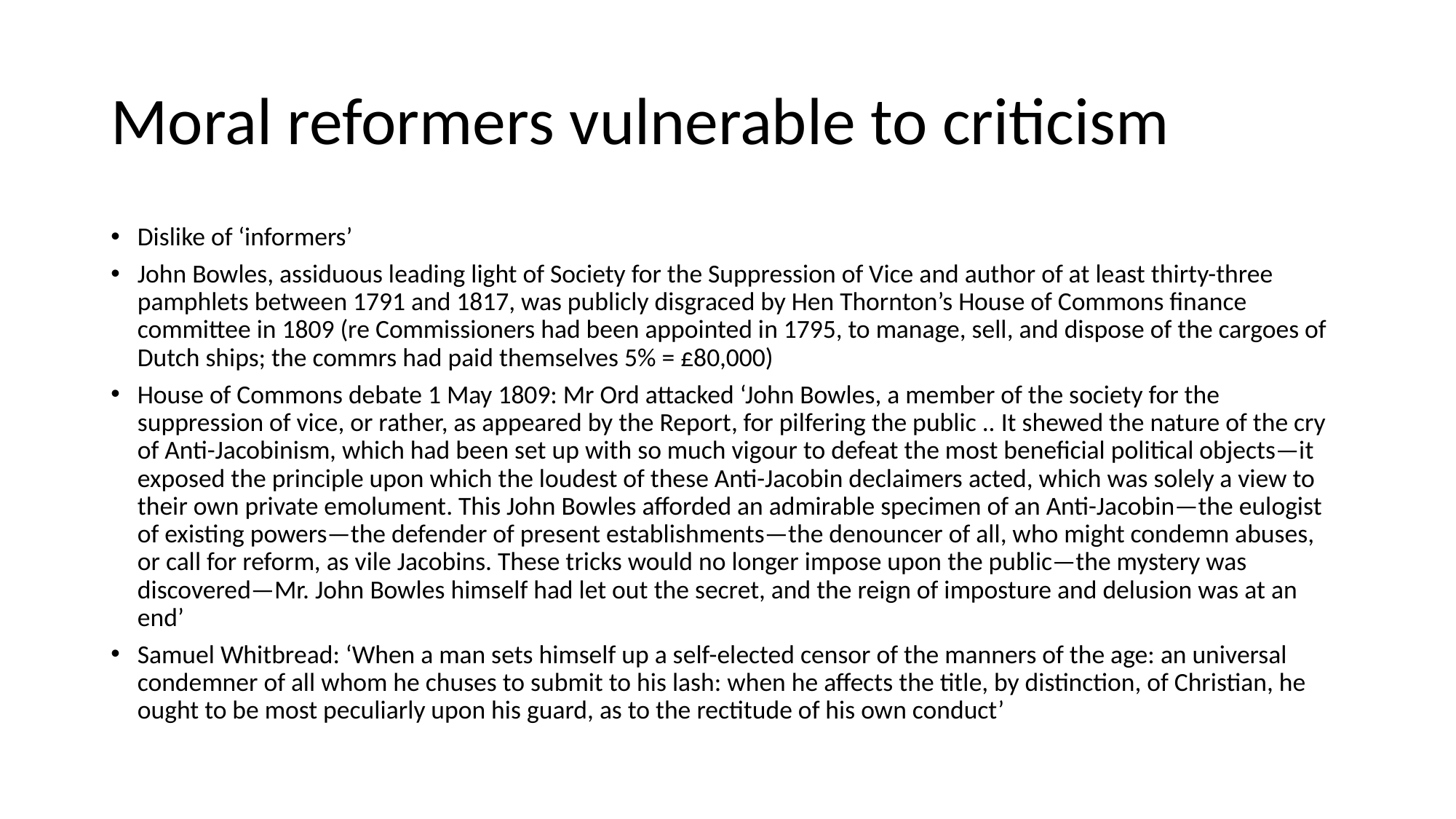

# Moral reformers vulnerable to criticism
Dislike of ‘informers’
John Bowles, assiduous leading light of Society for the Suppression of Vice and author of at least thirty-three pamphlets between 1791 and 1817, was publicly disgraced by Hen Thornton’s House of Commons finance committee in 1809 (re Commissioners had been appointed in 1795, to manage, sell, and dispose of the cargoes of Dutch ships; the commrs had paid themselves 5% = £80,000)
House of Commons debate 1 May 1809: Mr Ord attacked ‘John Bowles, a member of the society for the suppression of vice, or rather, as appeared by the Report, for pilfering the public .. It shewed the nature of the cry of Anti-Jacobinism, which had been set up with so much vigour to defeat the most beneficial political objects—it exposed the principle upon which the loudest of these Anti-Jacobin declaimers acted, which was solely a view to their own private emolument. This John Bowles afforded an admirable specimen of an Anti-Jacobin—the eulogist of existing powers—the defender of present establishments—the denouncer of all, who might condemn abuses, or call for reform, as vile Jacobins. These tricks would no longer impose upon the public—the mystery was discovered—Mr. John Bowles himself had let out the secret, and the reign of imposture and delusion was at an end’
Samuel Whitbread: ‘When a man sets himself up a self-elected censor of the manners of the age: an universal condemner of all whom he chuses to submit to his lash: when he affects the title, by distinction, of Christian, he ought to be most peculiarly upon his guard, as to the rectitude of his own conduct’